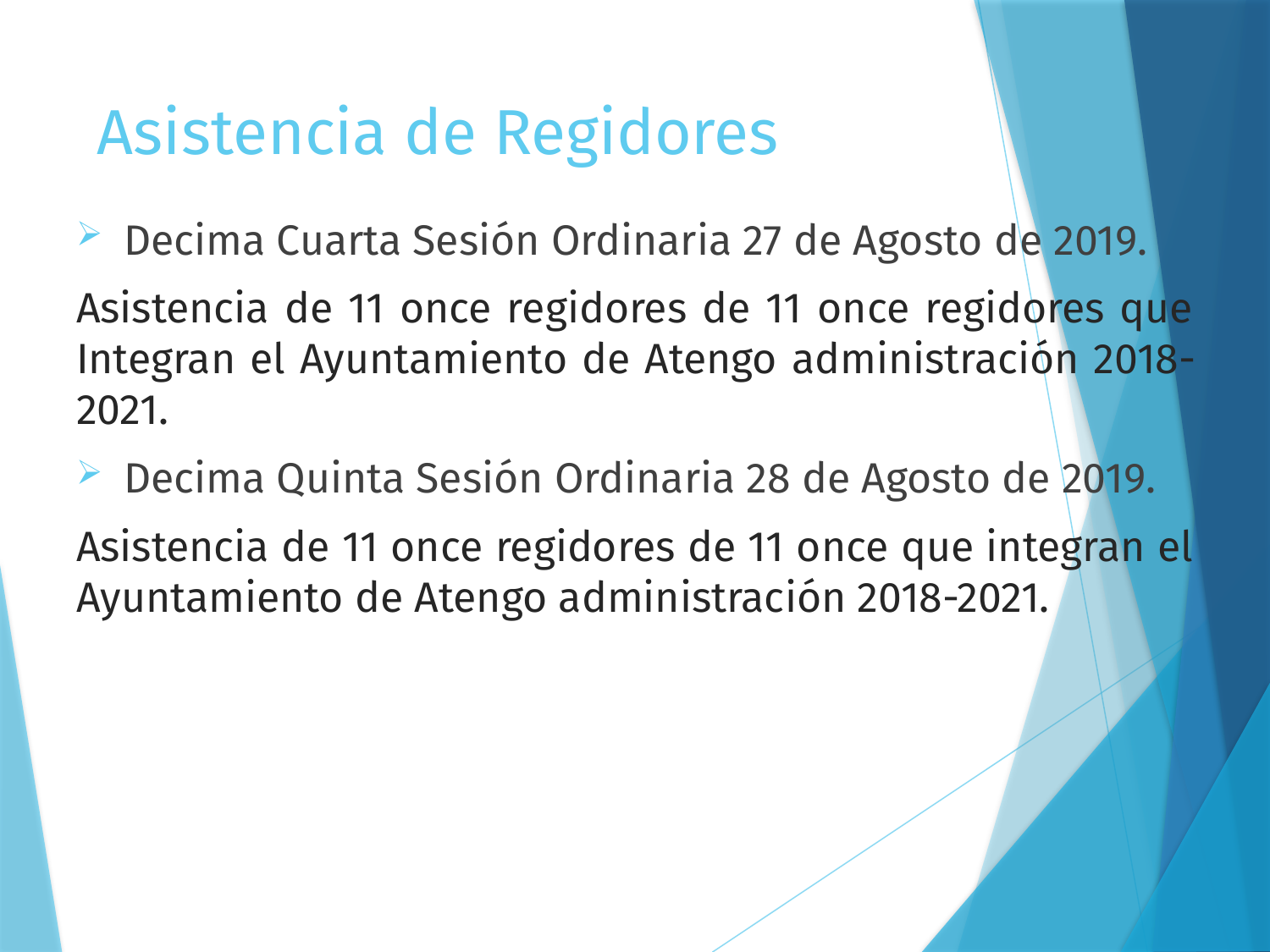

# Asistencia de Regidores
Decima Cuarta Sesión Ordinaria 27 de Agosto de 2019.
Asistencia de 11 once regidores de 11 once regidores que Integran el Ayuntamiento de Atengo administración 2018-2021.
Decima Quinta Sesión Ordinaria 28 de Agosto de 2019.
Asistencia de 11 once regidores de 11 once que integran el Ayuntamiento de Atengo administración 2018-2021.